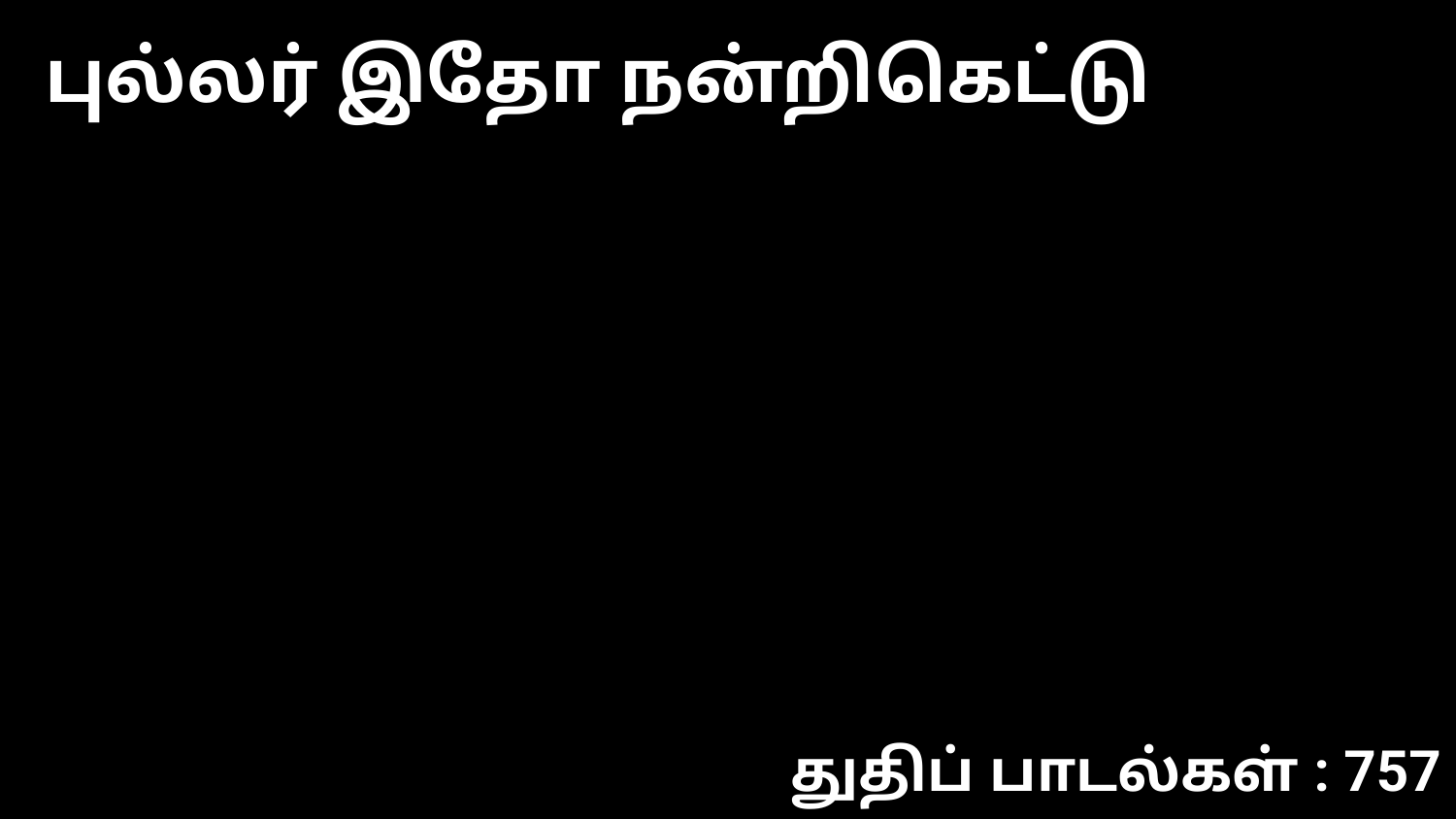

புல்லர் இதோ நன்றிகெட்டு
துதிப் பாடல்கள் : 757